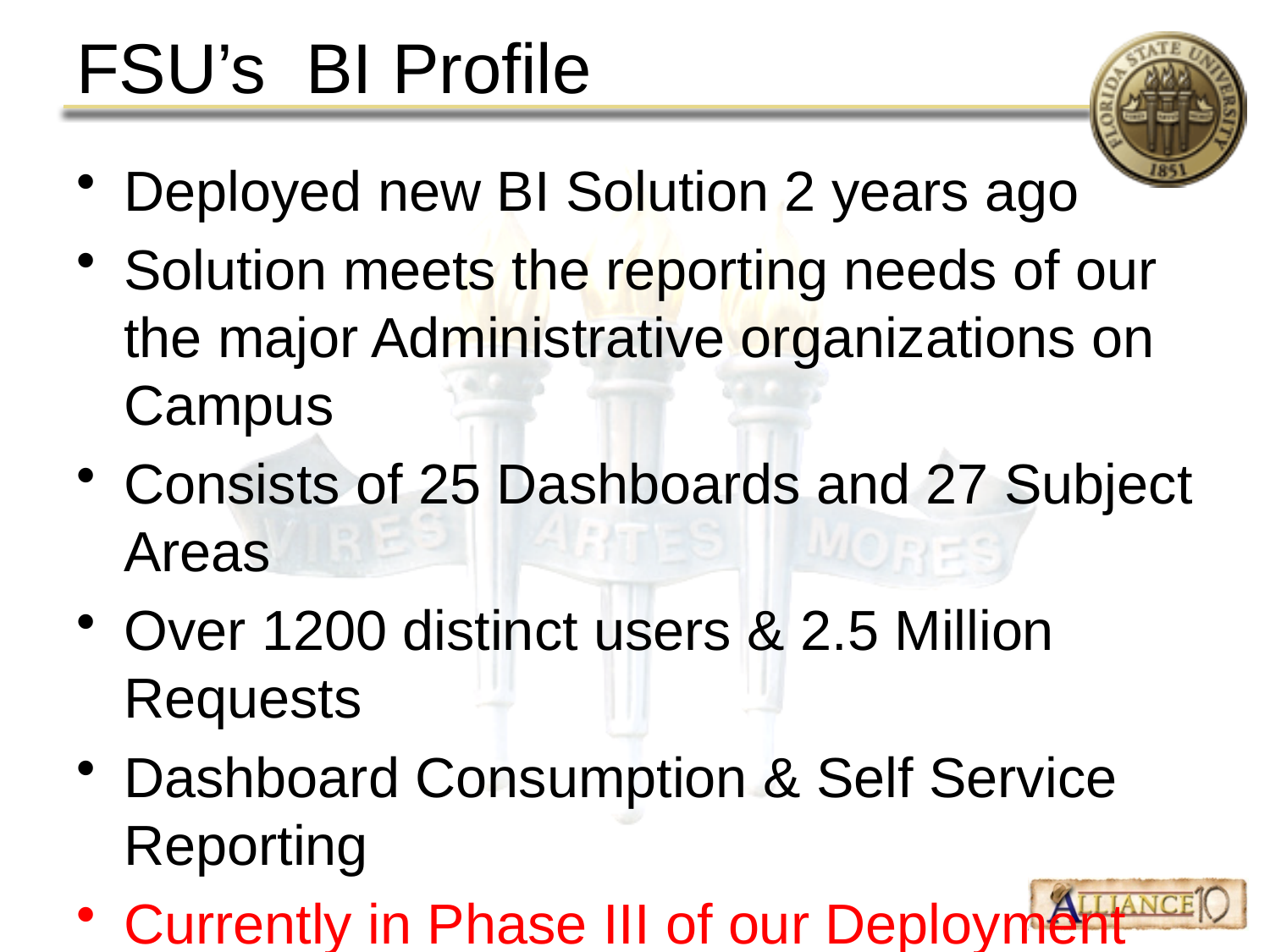

# FSU’s  BI Profile
Deployed new BI Solution 2 years ago
Solution meets the reporting needs of our the major Administrative organizations on Campus
Consists of 25 Dashboards and 27 Subject Areas
Over 1200 distinct users & 2.5 Million Requests
Dashboard Consumption & Self Service Reporting
Currently in Phase III of our Deployment (*Standardizing BI on OBIEE)
2009 Oracle Innovation Award Recipient